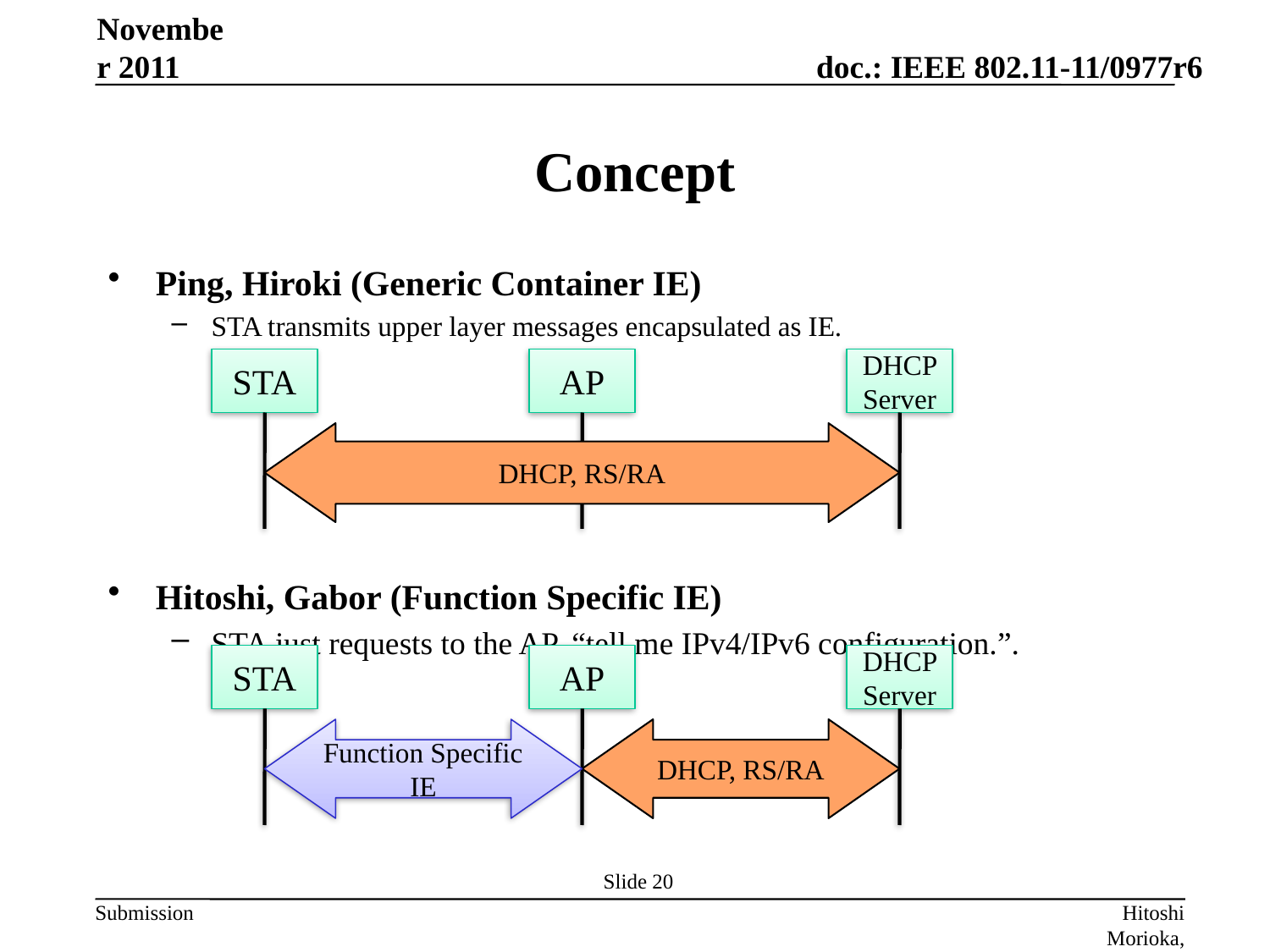

November 2011
# Concept
Ping, Hiroki (Generic Container IE)
STA transmits upper layer messages encapsulated as IE.

Hitoshi, Gabor (Function Specific IE)
STA just requests to the AP, “tell me IPv4/IPv6 configuration.”.
STA
AP
DHCP Server
DHCP, RS/RA
STA
AP
DHCP Server
Function Specific IE
DHCP, RS/RA
Slide 20
Hitoshi Morioka, Allied Telesis R&D Center